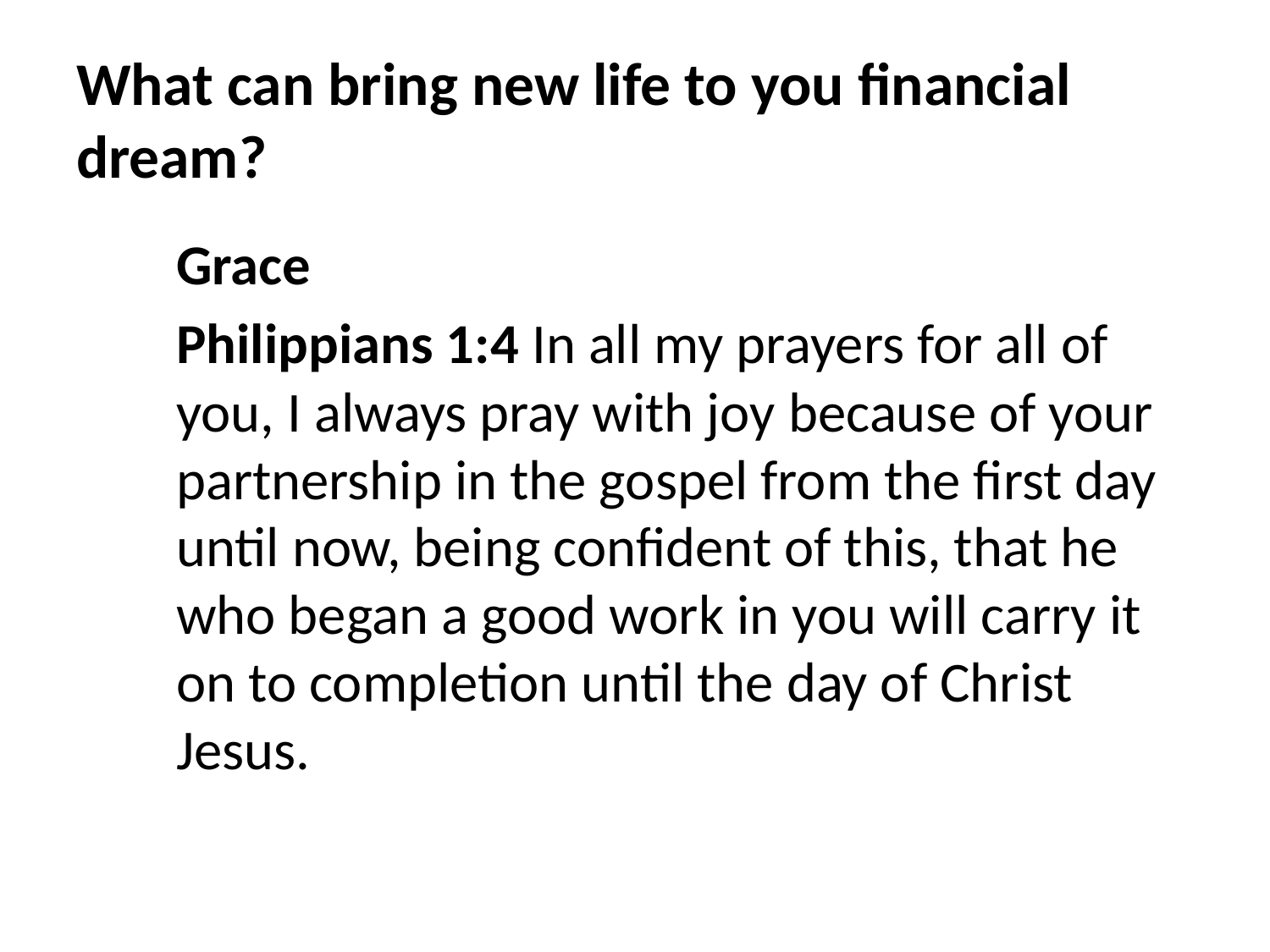

# What can bring new life to you financial dream?
Grace
Philippians 1:4 In all my prayers for all of you, I always pray with joy because of your partnership in the gospel from the first day until now, being confident of this, that he who began a good work in you will carry it on to completion until the day of Christ Jesus.